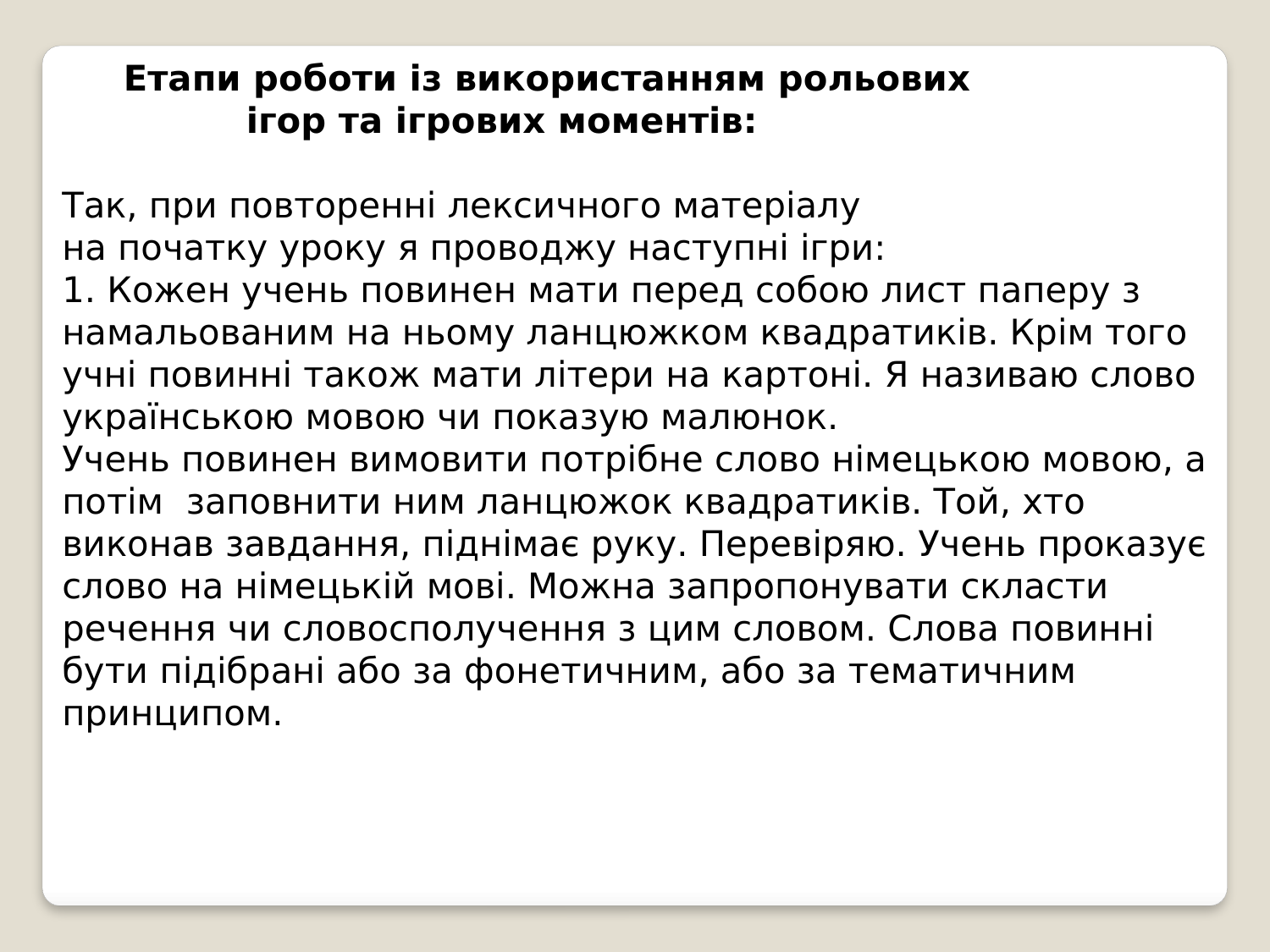

Етапи роботи із використанням рольових
               ігор та ігрових моментів:

Так, при повторенні лексичного матеріалу
на початку уроку я проводжу наступні ігри:
1. Кожен учень повинен мати перед собою лист паперу з намальованим на ньому ланцюжком квадратиків. Крім того учні повинні також мати літери на картоні. Я називаю слово українською мовою чи показую малюнок.
Учень повинен вимовити потрібне слово німецькою мовою, а потім  заповнити ним ланцюжок квадратиків. Той, хто виконав завдання, піднімає руку. Перевіряю. Учень проказує слово на німецькій мові. Можна запропонувати скласти речення чи словосполучення з цим словом. Слова повинні бути підібрані або за фонетичним, або за тематичним принципом.